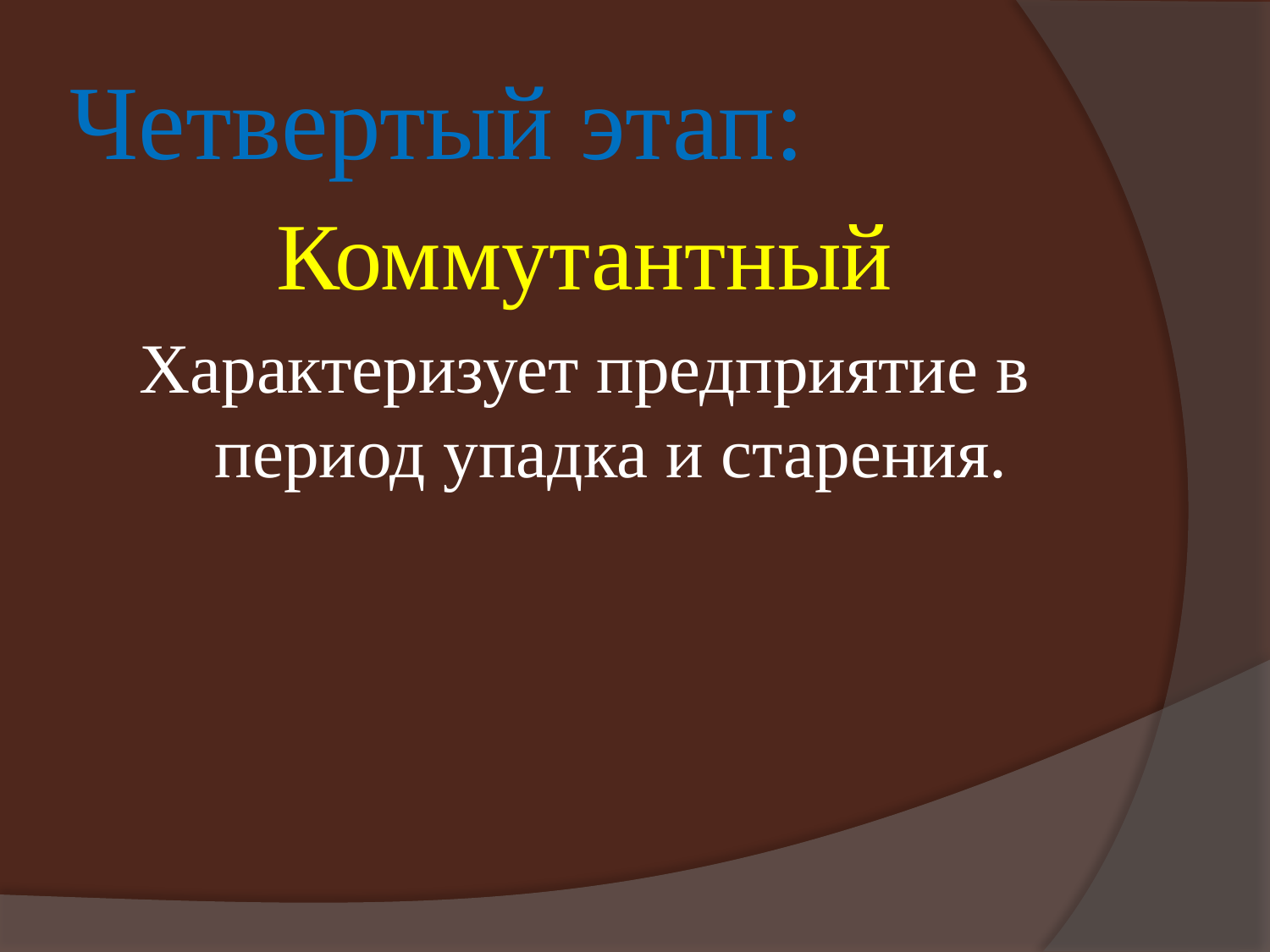

# Четвертый этап:
Коммутантный
Характеризует предприятие в период упадка и старения.